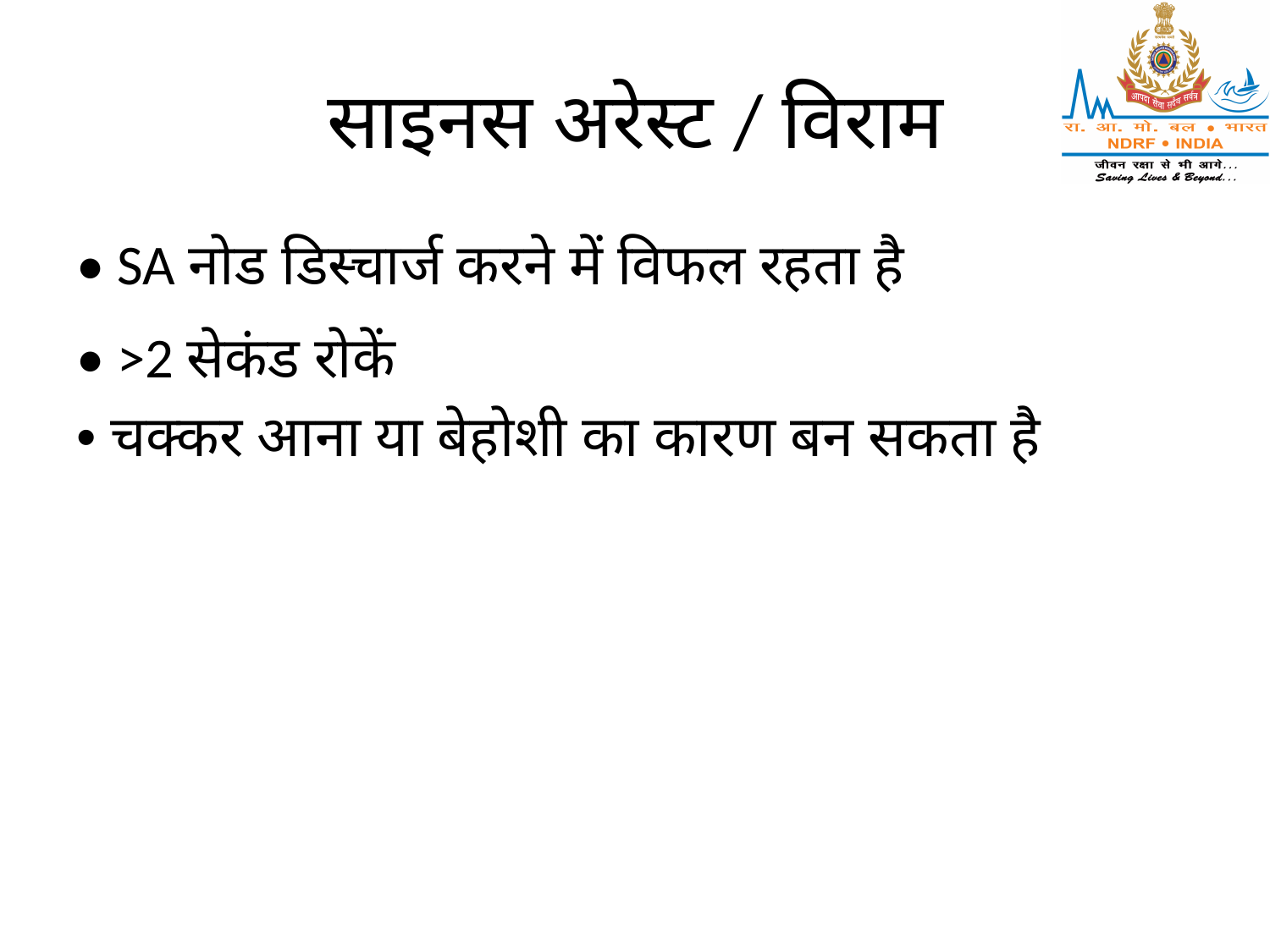

# साइनस अरेस्ट / विराम
• SA नोड डिस्चार्ज करने में विफल रहता है
• >2 सेकंड रोकें
• चक्कर आना या बेहोशी का कारण बन सकता है